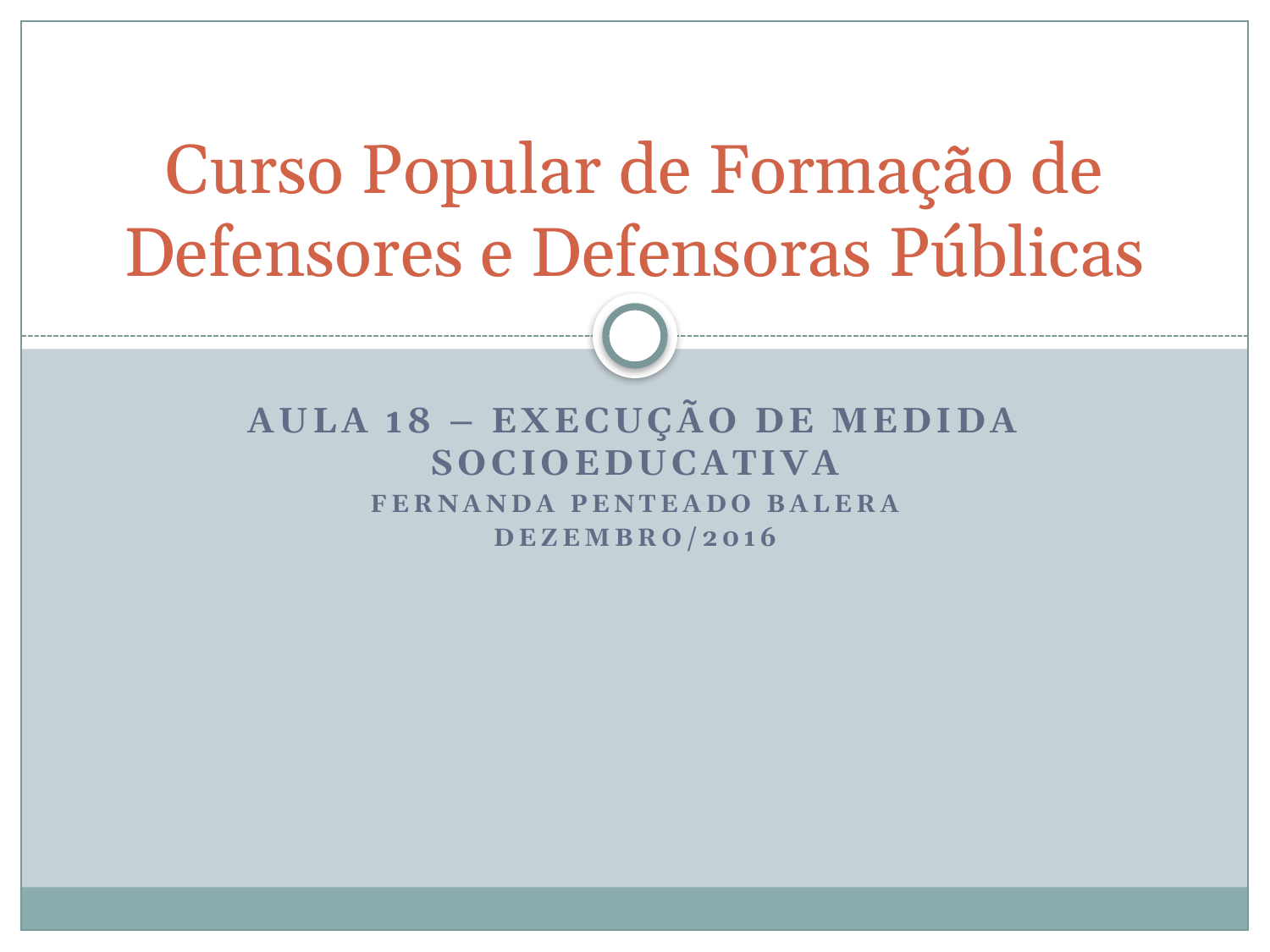

# Curso Popular de Formação de Defensores e Defensoras Públicas
Aula 18 – Execução de medida socioeducativa
Fernanda penteado balera
Dezembro/2016